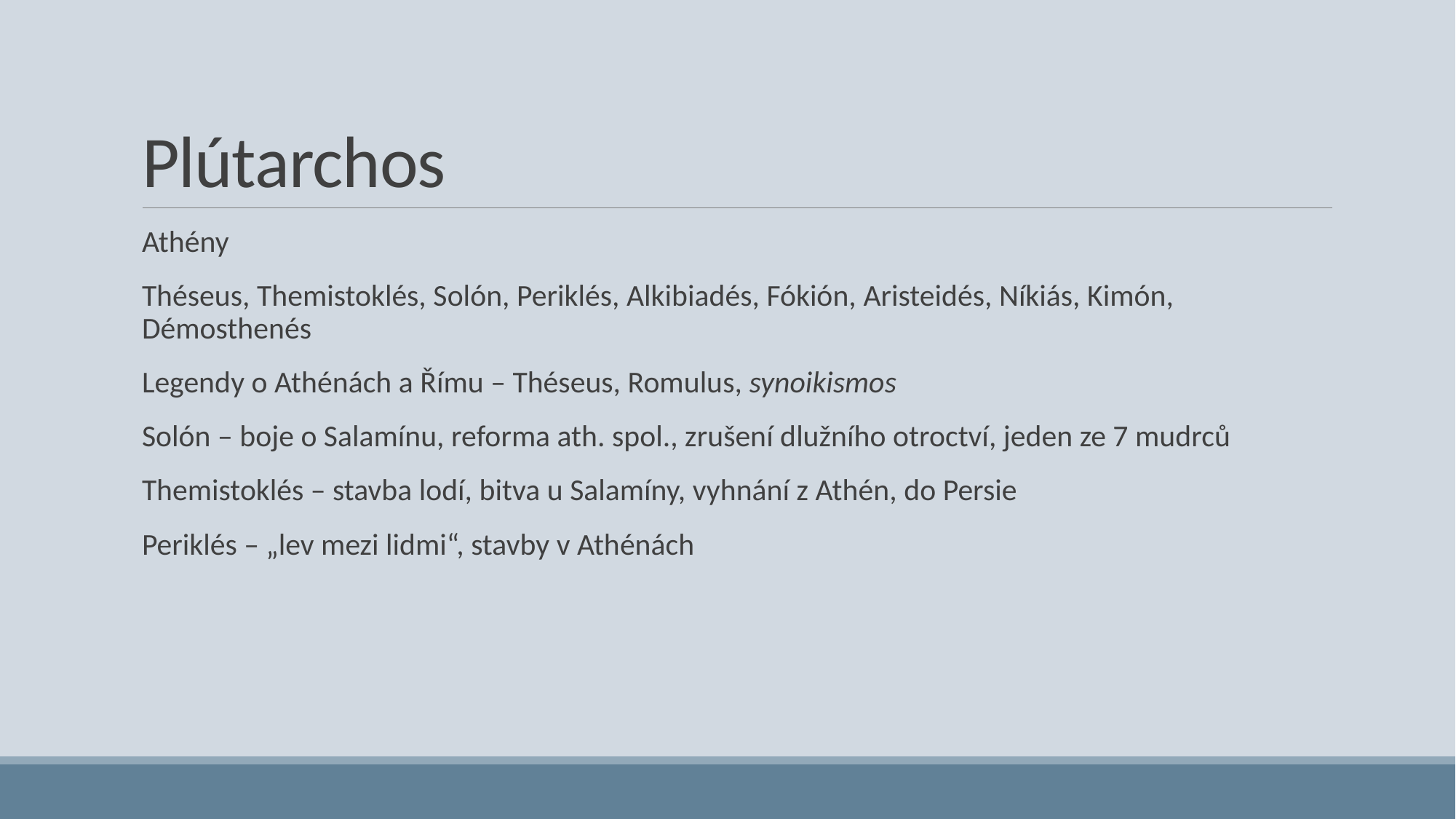

# Plútarchos
Athény
Théseus, Themistoklés, Solón, Periklés, Alkibiadés, Fókión, Aristeidés, Níkiás, Kimón, Démosthenés
Legendy o Athénách a Římu – Théseus, Romulus, synoikismos
Solón – boje o Salamínu, reforma ath. spol., zrušení dlužního otroctví, jeden ze 7 mudrců
Themistoklés – stavba lodí, bitva u Salamíny, vyhnání z Athén, do Persie
Periklés – „lev mezi lidmi“, stavby v Athénách